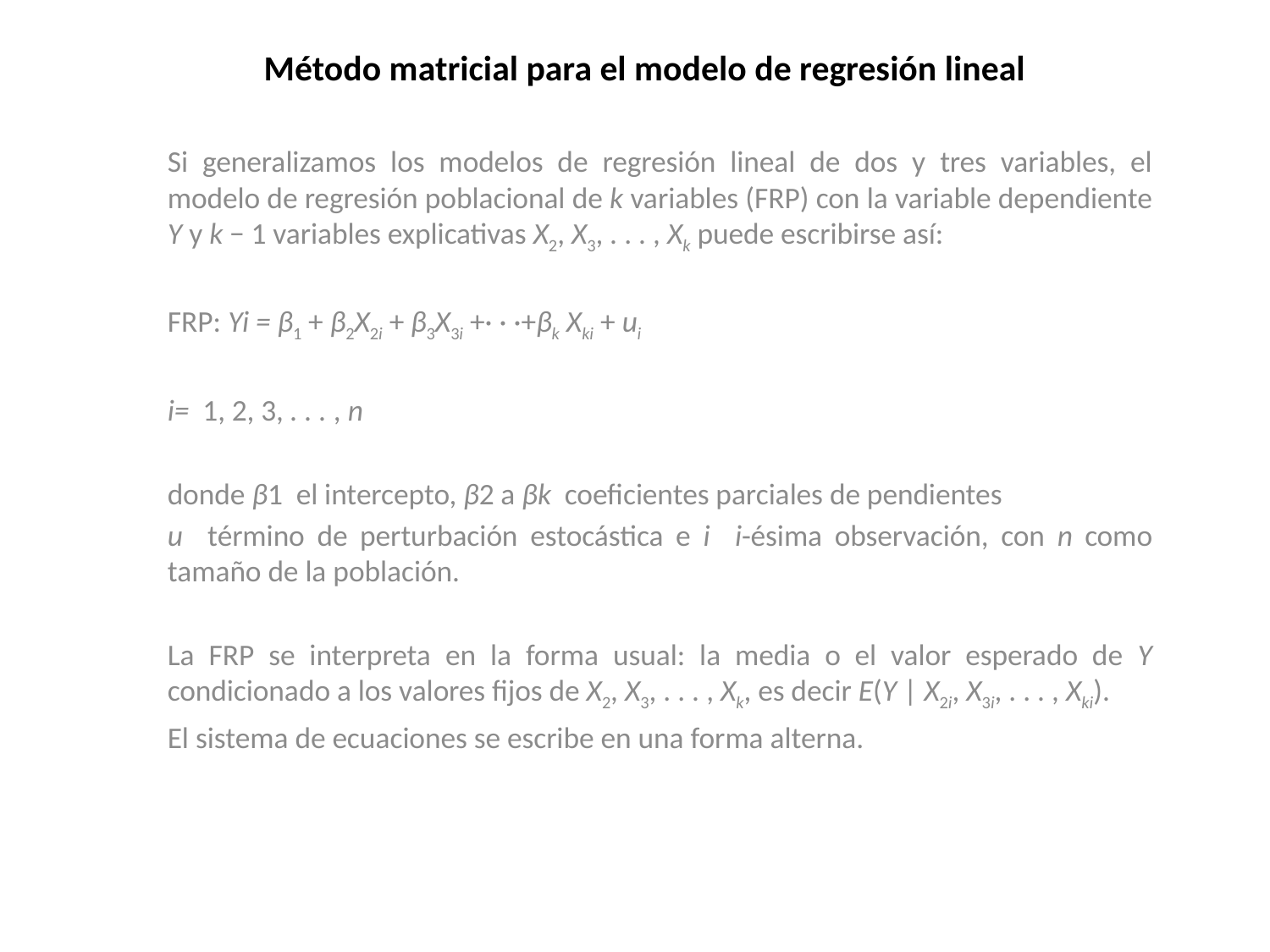

# Método matricial para el modelo de regresión lineal
Si generalizamos los modelos de regresión lineal de dos y tres variables, el modelo de regresión poblacional de k variables (FRP) con la variable dependiente Y y k − 1 variables explicativas X2, X3, . . . , Xk puede escribirse así:

FRP: Yi = β1 + β2X2i + β3X3i +· · ·+βk Xki + ui

i=  1, 2, 3, . . . , n

donde β1  el intercepto, β2 a βk  coeficientes parciales de pendientes
u  término de perturbación estocástica e i  i-ésima observación, con n como tamaño de la población.

La FRP se interpreta en la forma usual: la media o el valor esperado de Y condicionado a los valores fijos de X2, X3, . . . , Xk, es decir E(Y | X2i, X3i, . . . , Xki).
El sistema de ecuaciones se escribe en una forma alterna.